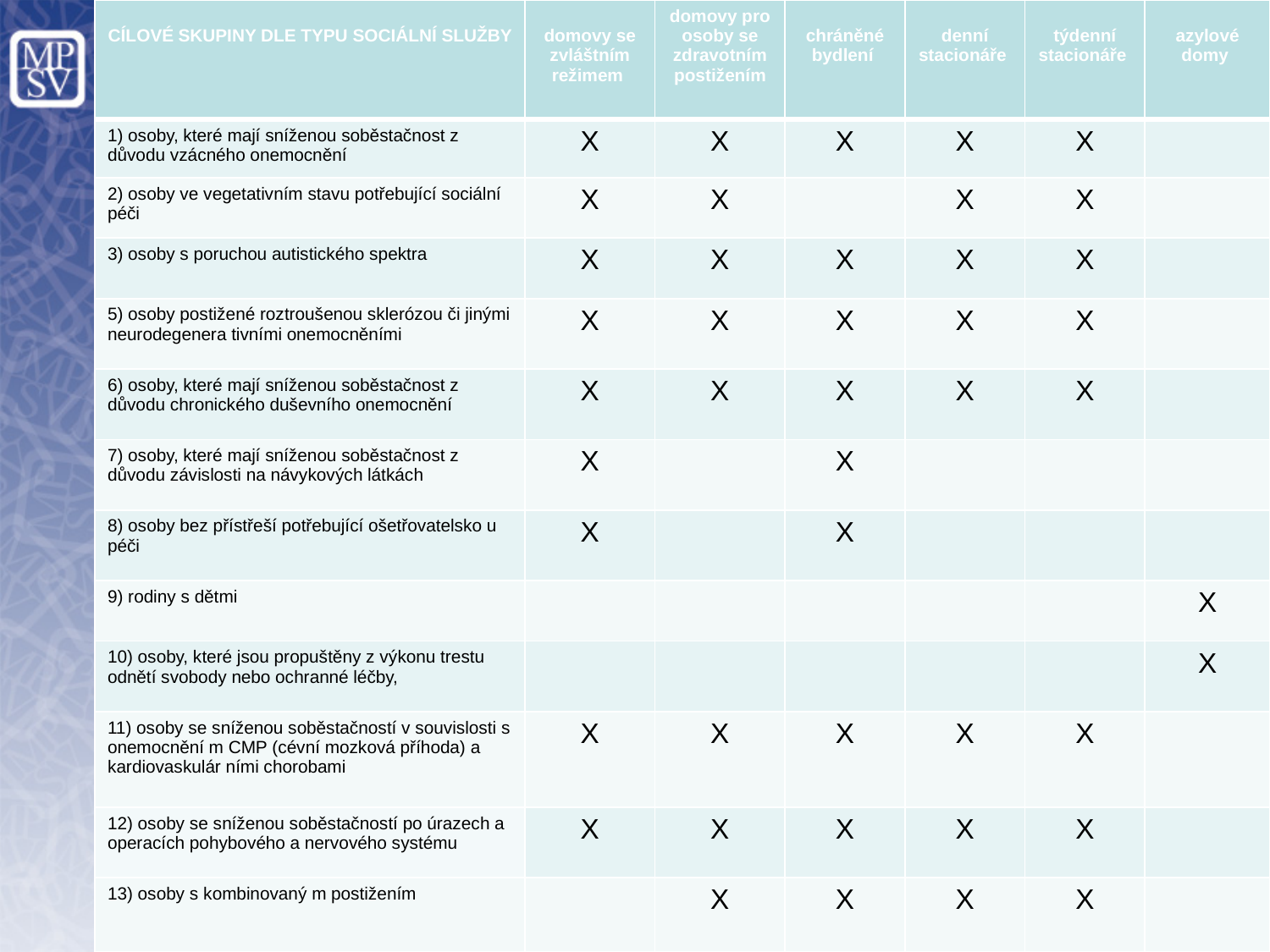

| CÍLOVÉ SKUPINY DLE TYPU SOCIÁLNÍ SLUŽBY | domovy se zvláštním režimem | domovy pro osoby se zdravotním postižením | chráněné bydlení | denní stacionáře | týdenní stacionáře | azylové domy |
| --- | --- | --- | --- | --- | --- | --- |
| 1) osoby, které mají sníženou soběstačnost z důvodu vzácného onemocnění | X | X | X | X | X |  |
| 2) osoby ve vegetativním stavu potřebující sociální péči | X | X |  | X | X |  |
| 3) osoby s poruchou autistického spektra | X | X | X | X | X |  |
| 5) osoby postižené roztroušenou sklerózou či jinými neurodegenera tivními onemocněními | X | X | X | X | X |  |
| 6) osoby, které mají sníženou soběstačnost z důvodu chronického duševního onemocnění | X | X | X | X | X |  |
| 7) osoby, které mají sníženou soběstačnost z důvodu závislosti na návykových látkách | X |  | X |  |  |  |
| 8) osoby bez přístřeší potřebující ošetřovatelsko u péči | X |  | X |  |  |  |
| 9) rodiny s dětmi |  |  |  |  |  | X |
| 10) osoby, které jsou propuštěny z výkonu trestu odnětí svobody nebo ochranné léčby, |  |  |  |  |  | X |
| 11) osoby se sníženou soběstačností v souvislosti s onemocnění m CMP (cévní mozková příhoda) a kardiovaskulár ními chorobami | X | X | X | X | X |  |
| 12) osoby se sníženou soběstačností po úrazech a operacích pohybového a nervového systému | X | X | X | X | X |  |
| 13) osoby s kombinovaný m postižením |  | X | X | X | X |  |
4